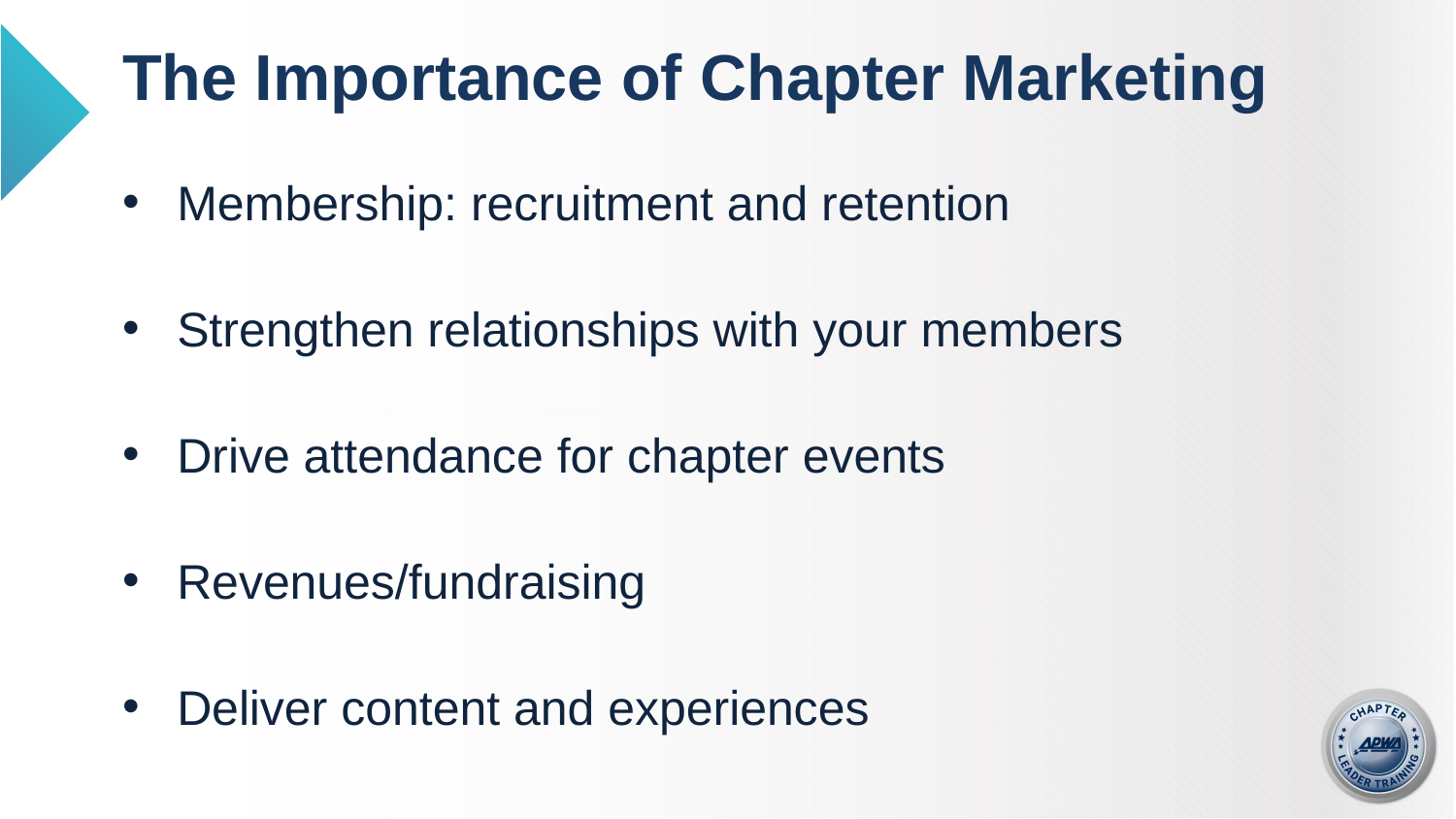

# The Importance of Chapter Marketing
Membership: recruitment and retention
Strengthen relationships with your members
Drive attendance for chapter events
Revenues/fundraising
Deliver content and experiences